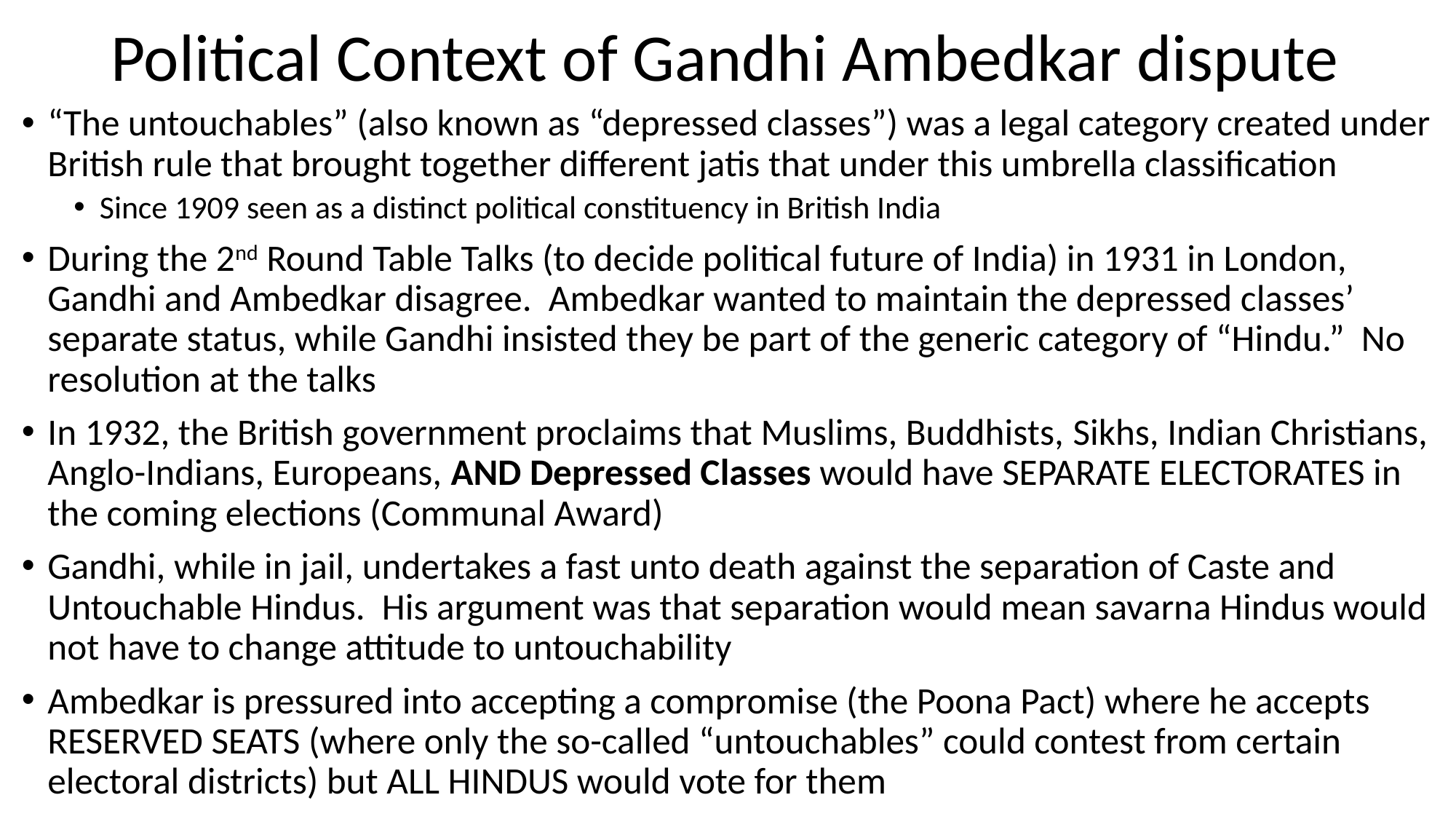

# Political Context of Gandhi Ambedkar dispute
“The untouchables” (also known as “depressed classes”) was a legal category created under British rule that brought together different jatis that under this umbrella classification
Since 1909 seen as a distinct political constituency in British India
During the 2nd Round Table Talks (to decide political future of India) in 1931 in London, Gandhi and Ambedkar disagree.  Ambedkar wanted to maintain the depressed classes’ separate status, while Gandhi insisted they be part of the generic category of “Hindu.”  No resolution at the talks
In 1932, the British government proclaims that Muslims, Buddhists, Sikhs, Indian Christians, Anglo-Indians, Europeans, AND Depressed Classes would have SEPARATE ELECTORATES in the coming elections (Communal Award)
Gandhi, while in jail, undertakes a fast unto death against the separation of Caste and Untouchable Hindus.  His argument was that separation would mean savarna Hindus would not have to change attitude to untouchability
Ambedkar is pressured into accepting a compromise (the Poona Pact) where he accepts RESERVED SEATS (where only the so-called “untouchables” could contest from certain electoral districts) but ALL HINDUS would vote for them